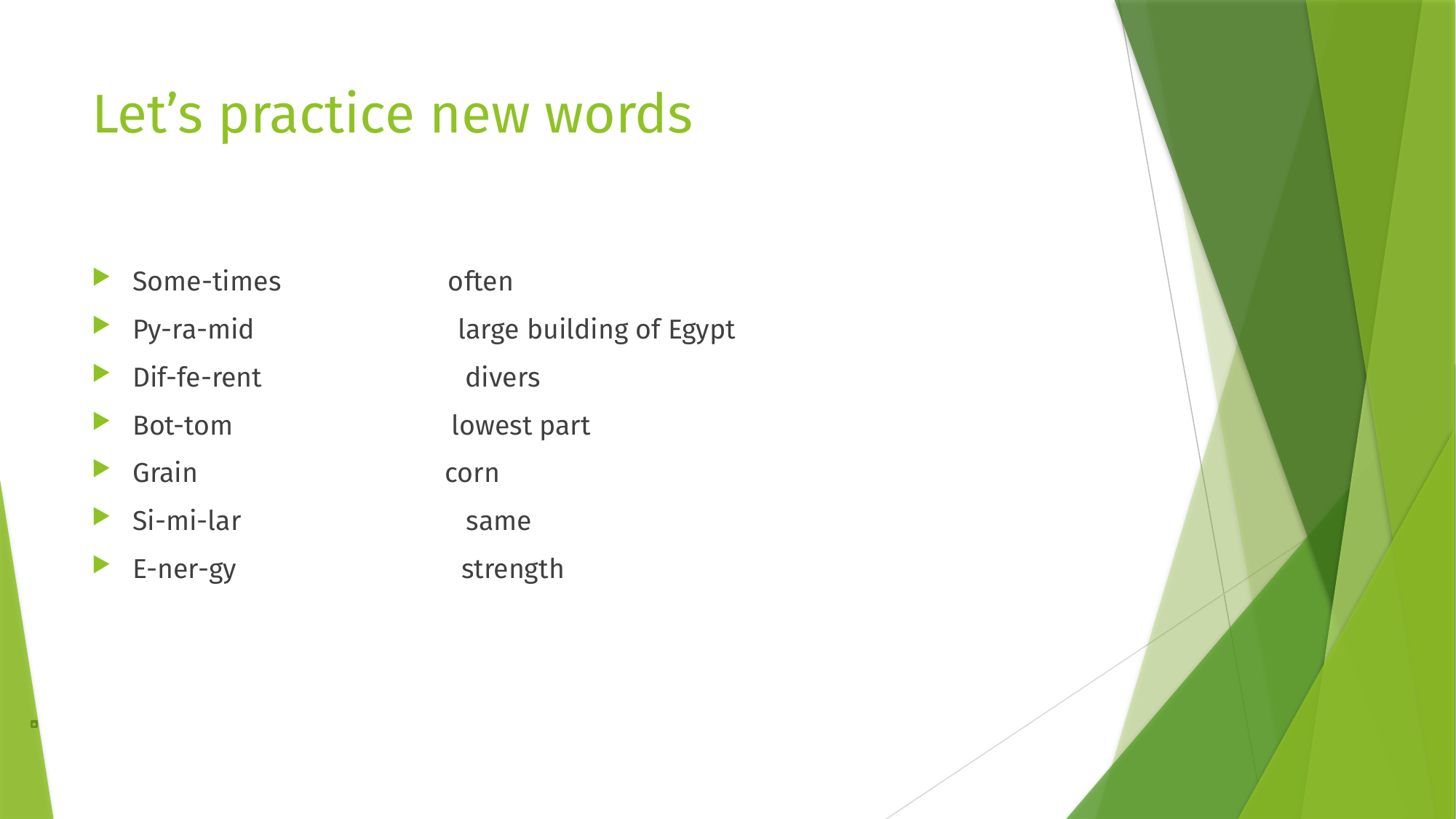

# Let’s practice new words
Some-times                       often
Py-ra-mid                            large building of Egypt
Dif-fe-rent                            divers
Bot-tom                              lowest part
Grain                                  corn
Si-mi-lar                               same
E-ner-gy                               strength